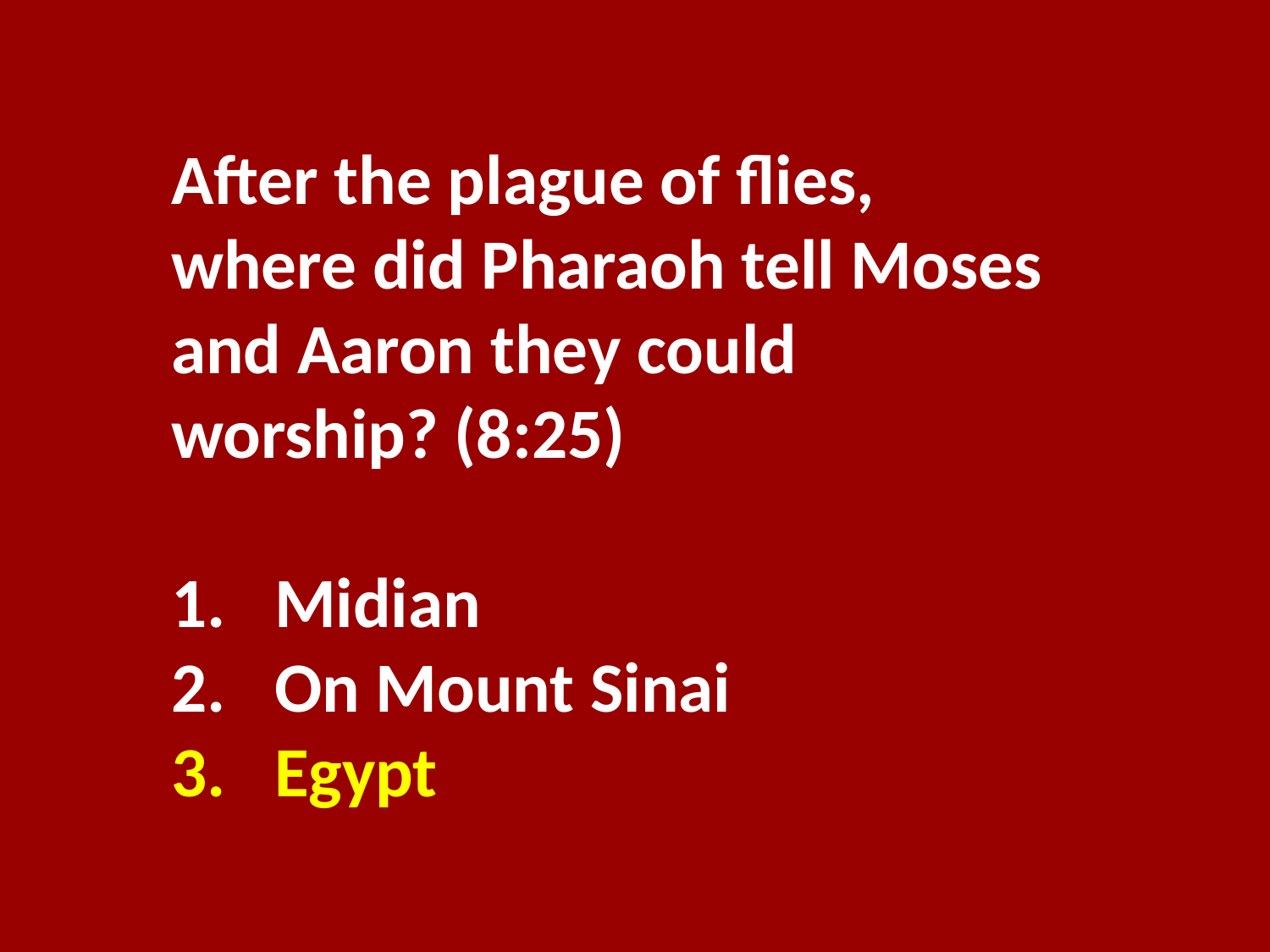

After the plague of flies, where did Pharaoh tell Moses and Aaron they could worship? (8:25)

Midian
On Mount Sinai
Egypt